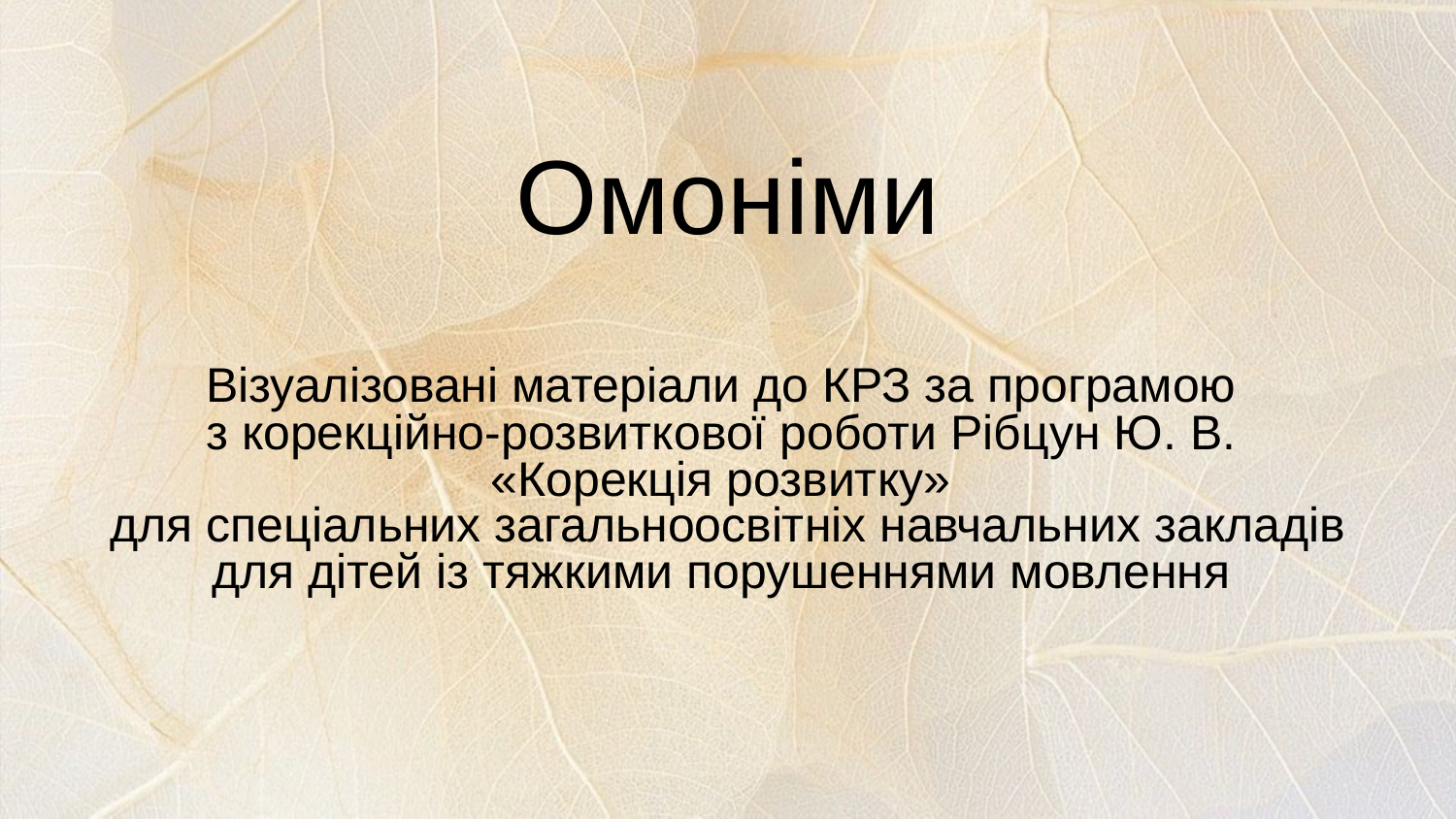

# Омоніми
Візуалізовані матеріали до КРЗ за програмою
з корекційно-розвиткової роботи Рібцун Ю. В.
«Корекція розвитку»
для спеціальних загальноосвітніх навчальних закладів для дітей із тяжкими порушеннями мовлення